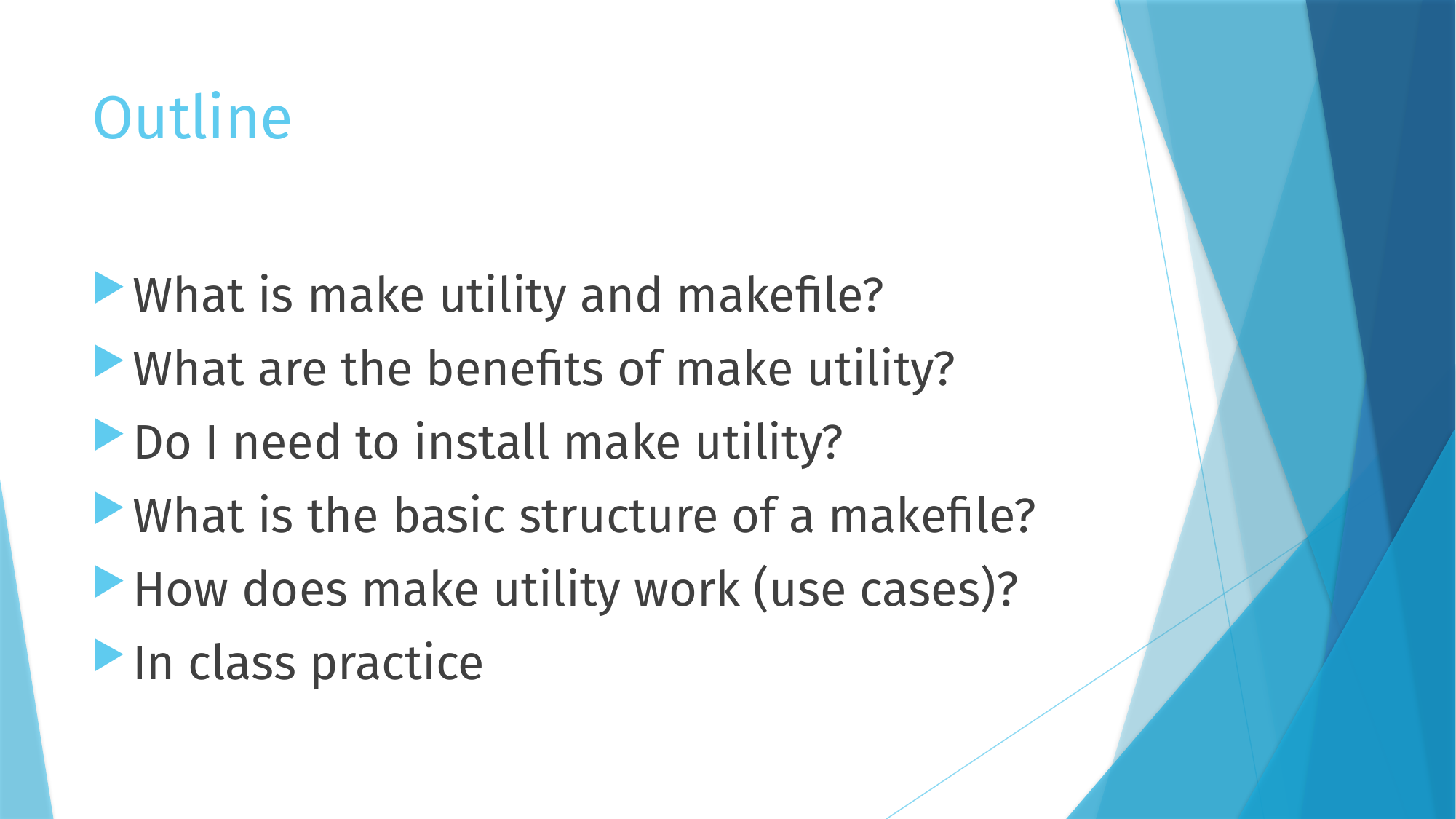

# Outline
What is make utility and makefile?
What are the benefits of make utility?
Do I need to install make utility?
What is the basic structure of a makefile?
How does make utility work (use cases)?
In class practice